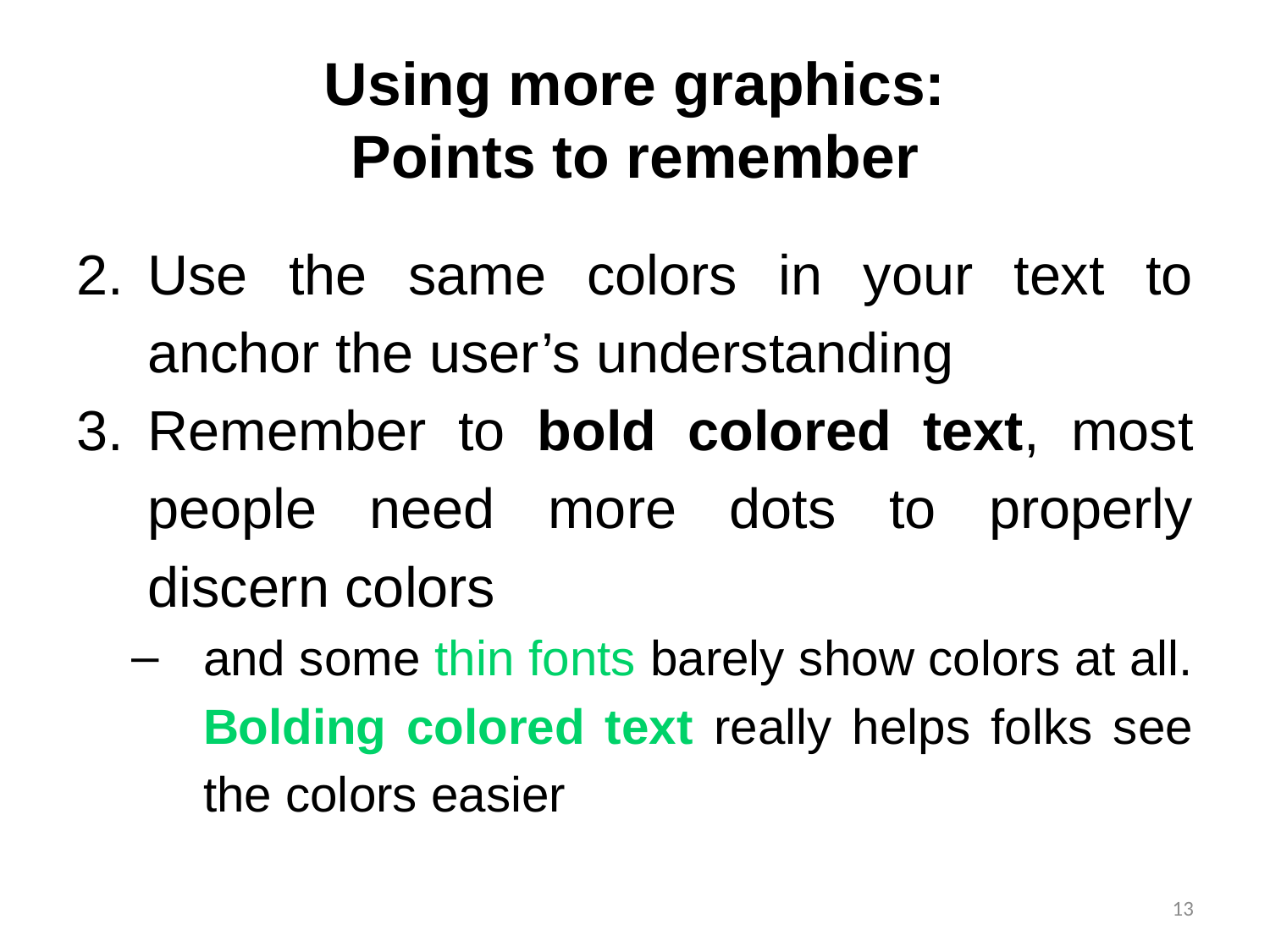

# Using more graphics: Points to remember
Use the same colors in your text to anchor the user’s understanding
Remember to bold colored text, most people need more dots to properly discern colors
and some thin fonts barely show colors at all. Bolding colored text really helps folks see the colors easier

13